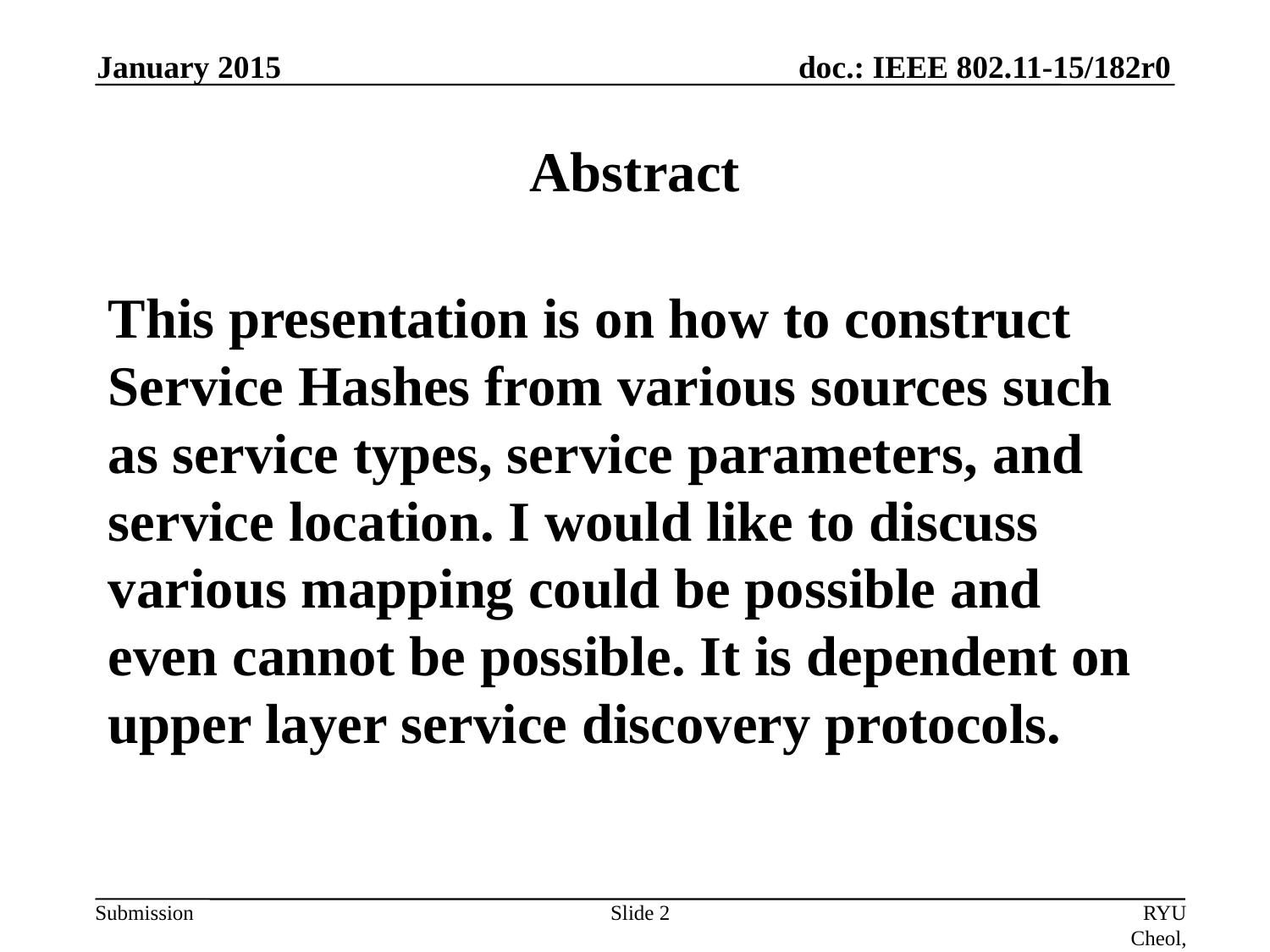

January 2015
# Abstract
This presentation is on how to construct Service Hashes from various sources such as service types, service parameters, and service location. I would like to discuss various mapping could be possible and even cannot be possible. It is dependent on upper layer service discovery protocols.
Slide 2
RYU Cheol, ETRI